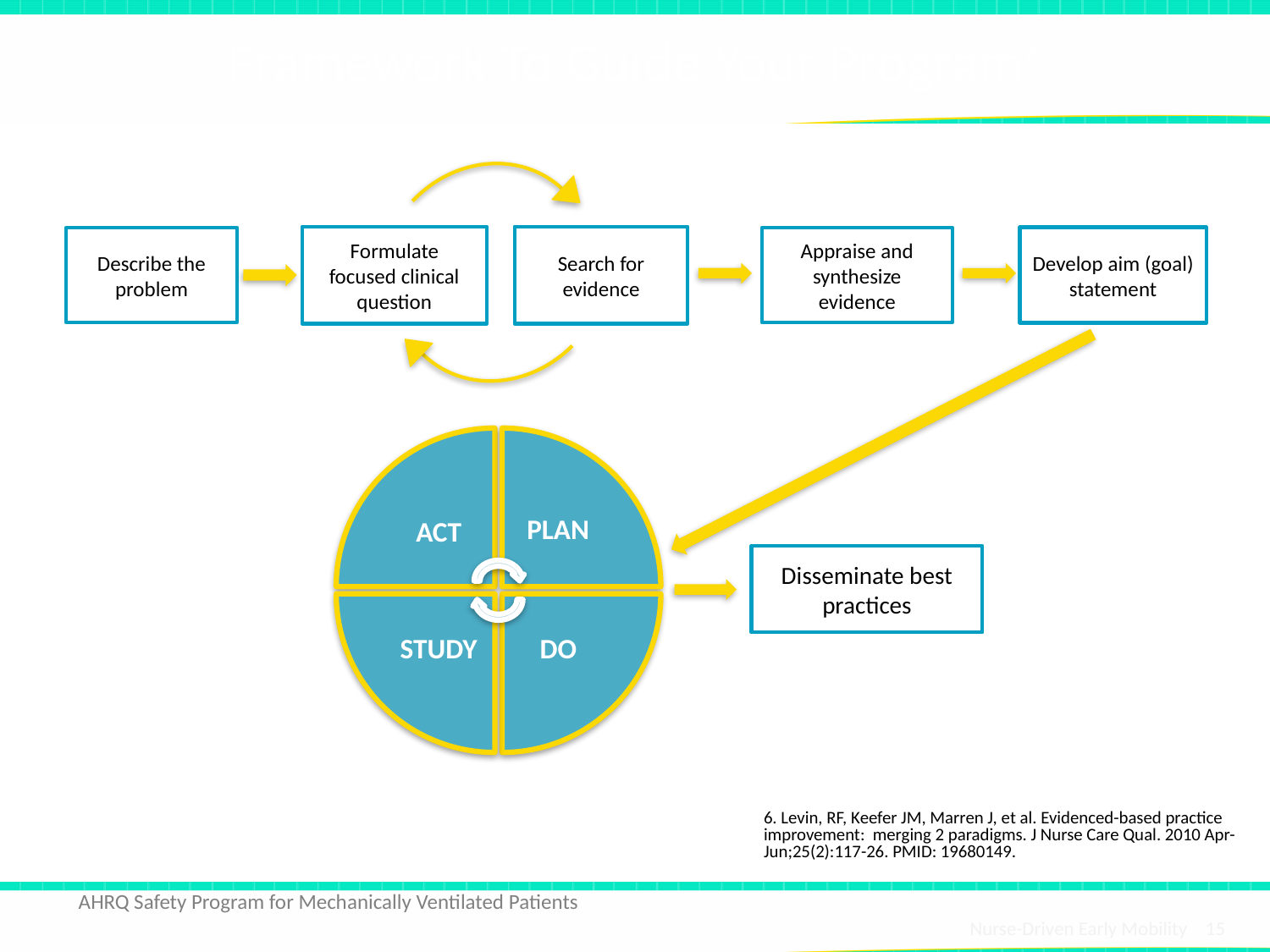

# Framework To Guide Your Program6

Formulate focused clinical question
Search for evidence
Develop aim (goal) statement
Describe the problem
Appraise and synthesize evidence

ACT
PLAN
DO
STUDY
Disseminate best practices

6. Levin, RF, Keefer JM, Marren J, et al. Evidenced-based practice improvement:  merging 2 paradigms. J Nurse Care Qual. 2010 Apr-Jun;25(2):117-26. PMID: 19680149.